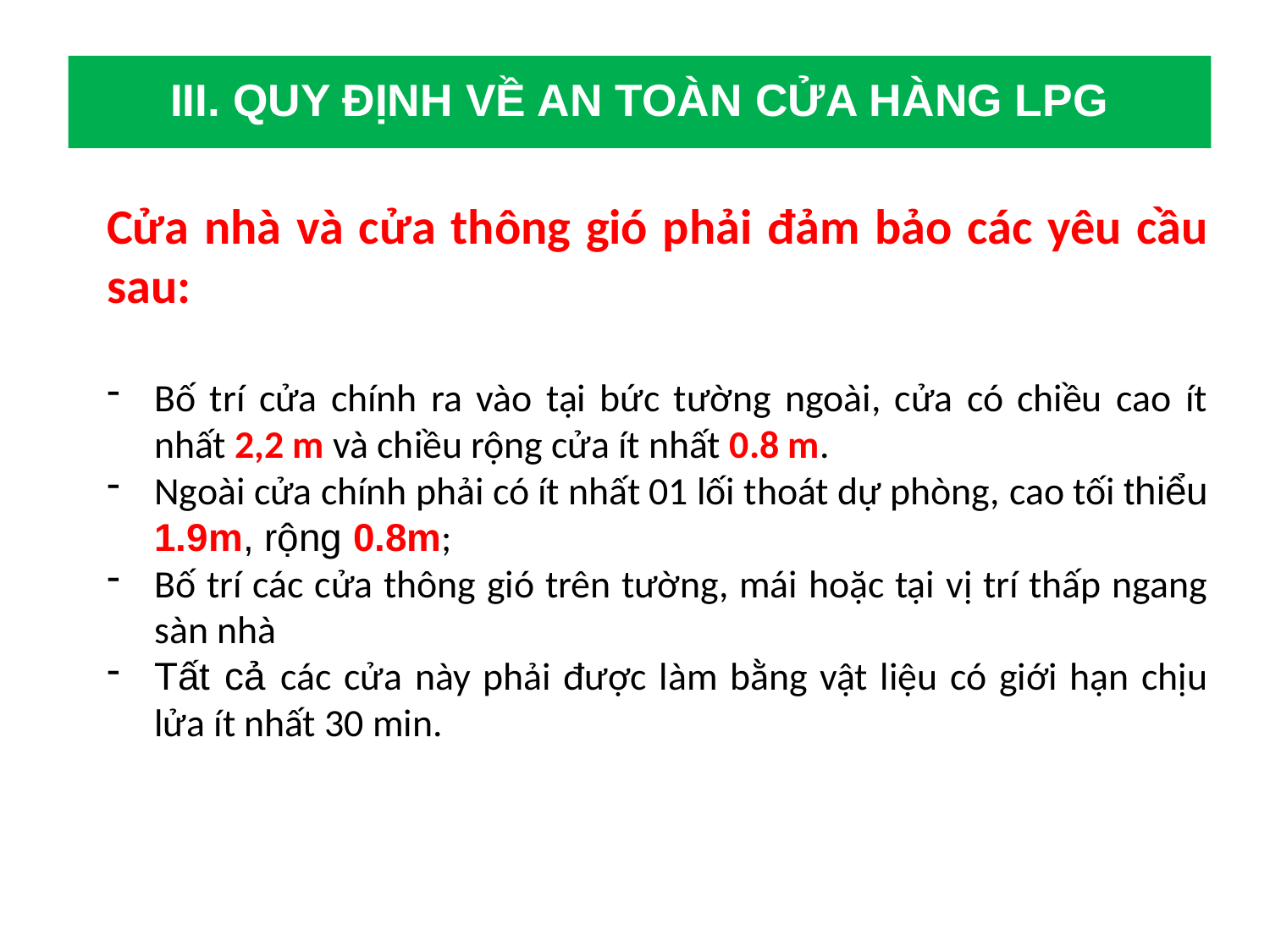

III. Quy định về an toàn cửa hàng LPG
III. QUY ĐỊNH VỀ AN TOÀN CỬA HÀNG LPG

Cửa nhà và cửa thông gió phải đảm bảo các yêu cầu sau:

Bố trí cửa chính ra vào tại bức tường ngoài, cửa có chiều cao ít nhất 2,2 m và chiều rộng cửa ít nhất 0.8 m.
Ngoài cửa chính phải có ít nhất 01 lối thoát dự phòng, cao tối thiểu 1.9m, rộng 0.8m;
Bố trí các cửa thông gió trên tường, mái hoặc tại vị trí thấp ngang sàn nhà
Tất cả các cửa này phải được làm bằng vật liệu có giới hạn chịu lửa ít nhất 30 min.